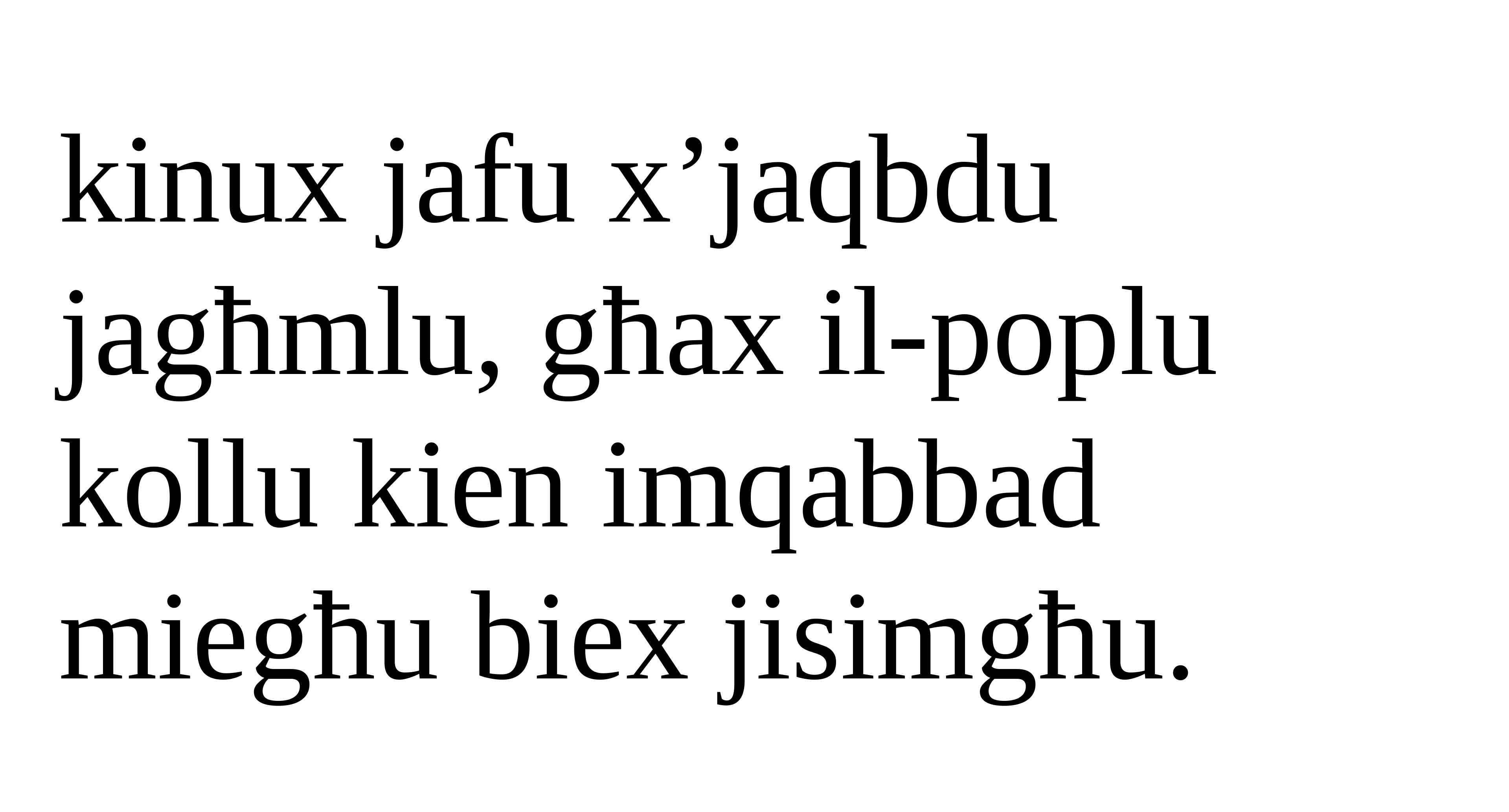

kinux jafu x’jaqbdu jagħmlu, għax il-poplu kollu kien imqabbad miegħu biex jisimgħu.